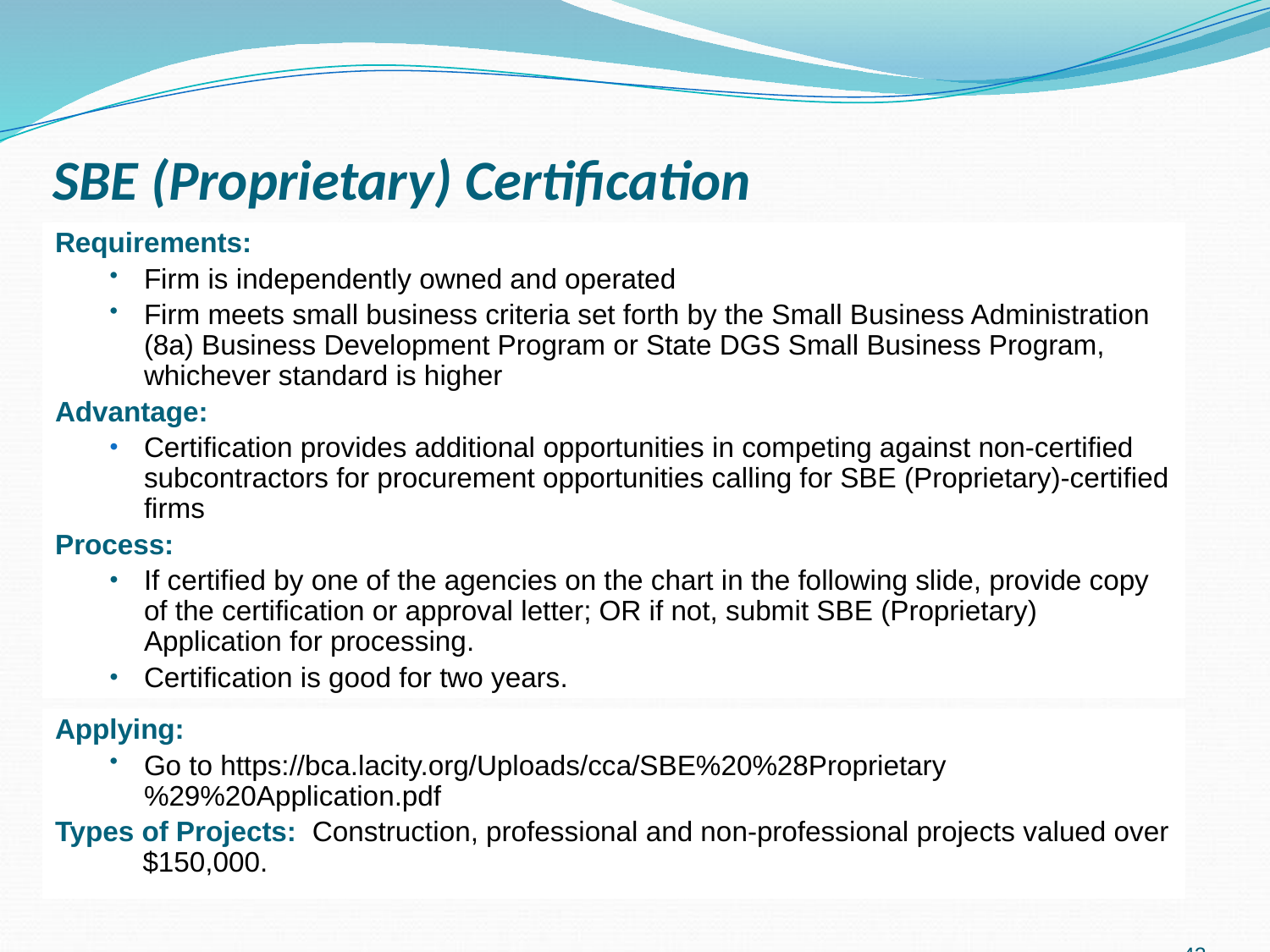

# SBE (Proprietary) Certification
Requirements:
Firm is independently owned and operated
Firm meets small business criteria set forth by the Small Business Administration (8a) Business Development Program or State DGS Small Business Program, whichever standard is higher
Advantage:
Certification provides additional opportunities in competing against non-certified subcontractors for procurement opportunities calling for SBE (Proprietary)-certified firms
Process:
If certified by one of the agencies on the chart in the following slide, provide copy of the certification or approval letter; OR if not, submit SBE (Proprietary) Application for processing.
Certification is good for two years.

Applying:
Go to https://bca.lacity.org/Uploads/cca/SBE%20%28Proprietary%29%20Application.pdf
Types of Projects:  Construction, professional and non-professional projects valued over $150,000.

42